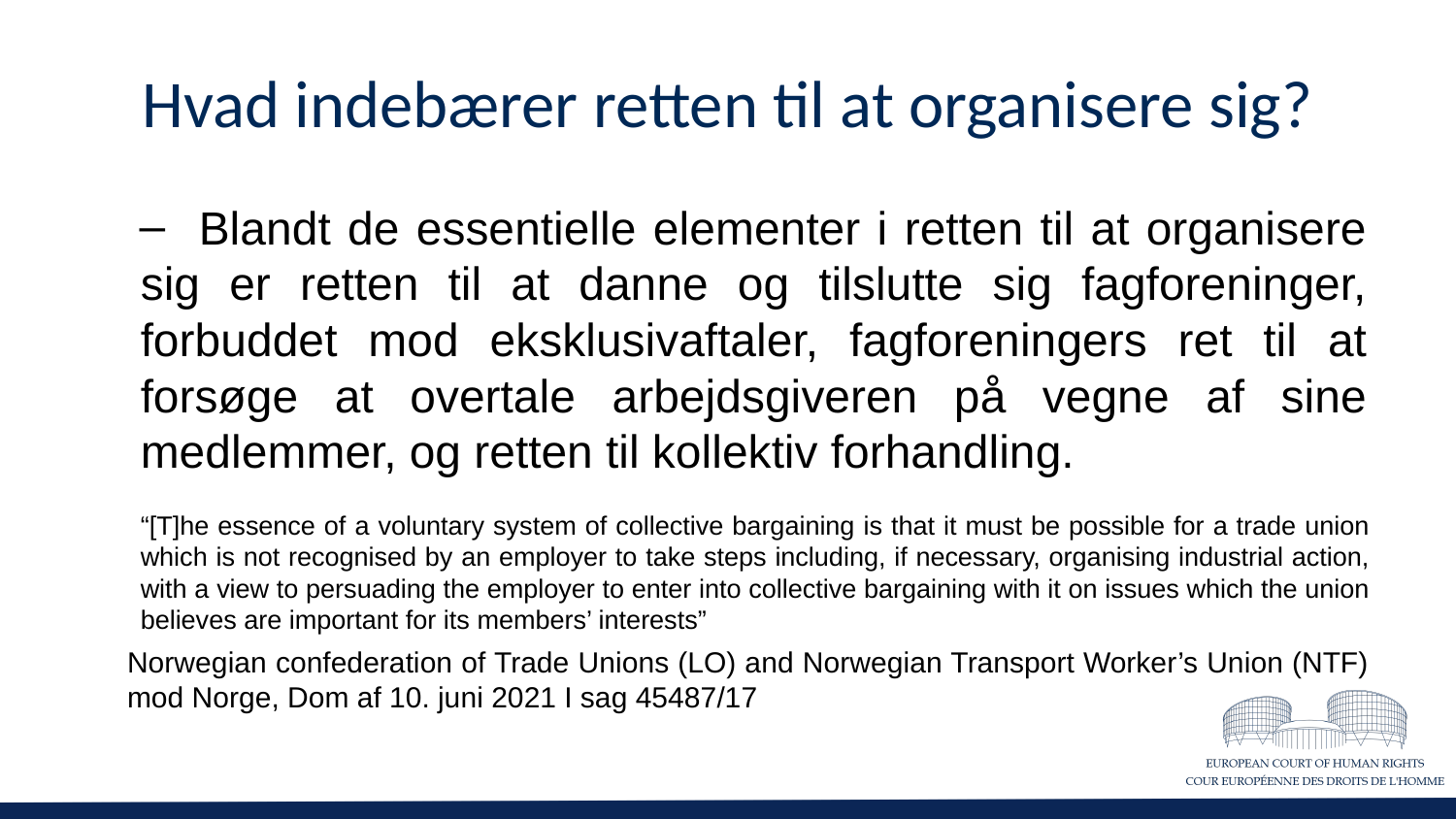

# Hvad indebærer retten til at organisere sig?
 Blandt de essentielle elementer i retten til at organisere sig er retten til at danne og tilslutte sig fagforeninger, forbuddet mod eksklusivaftaler, fagforeningers ret til at forsøge at overtale arbejdsgiveren på vegne af sine medlemmer, og retten til kollektiv forhandling.

“[T]he essence of a voluntary system of collective bargaining is that it must be possible for a trade union which is not recognised by an employer to take steps including, if necessary, organising industrial action, with a view to persuading the employer to enter into collective bargaining with it on issues which the union believes are important for its members’ interests”
Norwegian confederation of Trade Unions (LO) and Norwegian Transport Worker’s Union (NTF) mod Norge, Dom af 10. juni 2021 I sag 45487/17